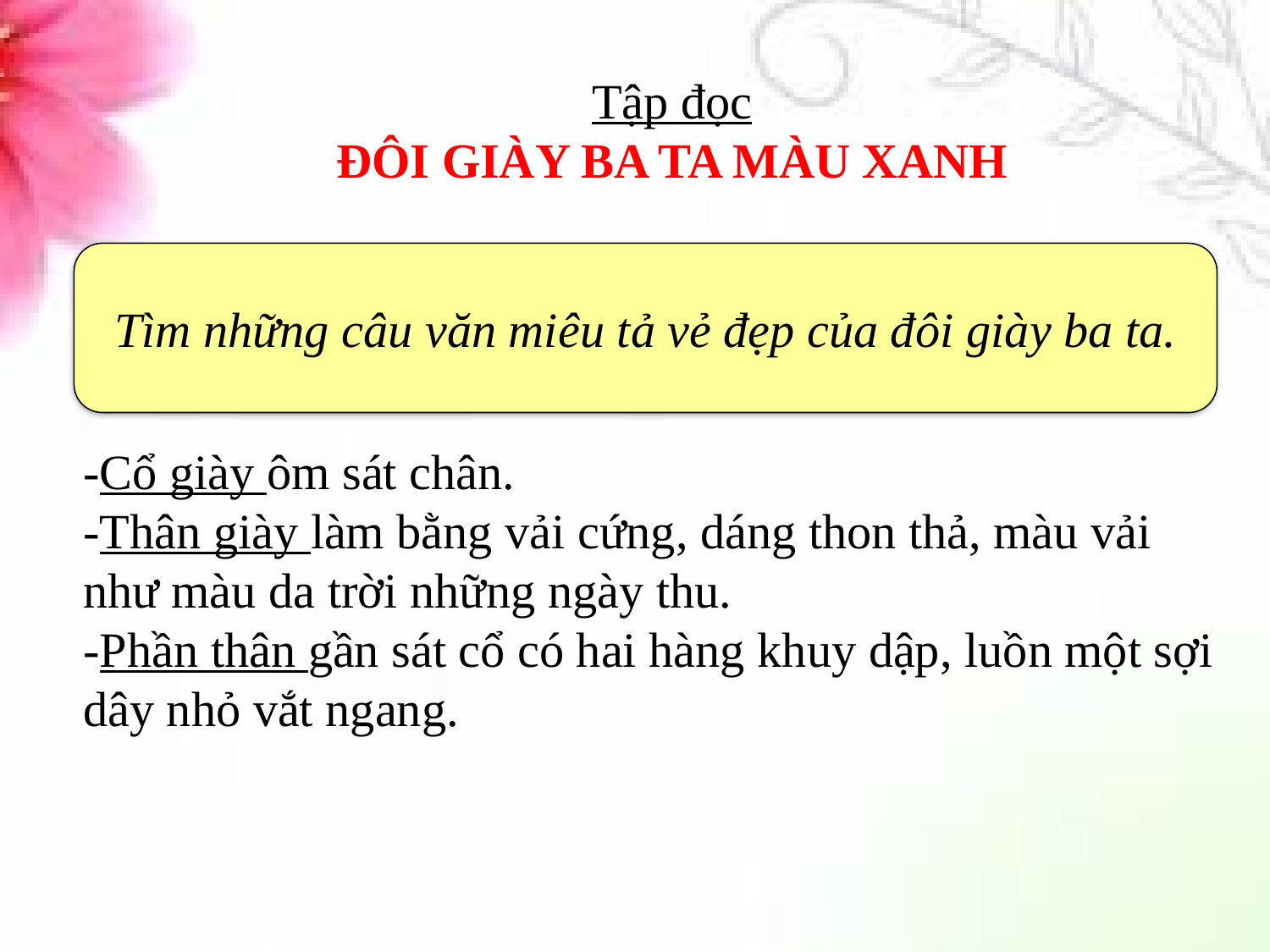

Tập đọc
ĐÔI GIÀY BA TA MÀU XANH
Tìm những câu văn miêu tả vẻ đẹp của đôi giày ba ta.
-Cổ giày ôm sát chân.
-Thân giày làm bằng vải cứng, dáng thon thả, màu vải như màu da trời những ngày thu.
-Phần thân gần sát cổ có hai hàng khuy dập, luồn một sợi dây nhỏ vắt ngang.